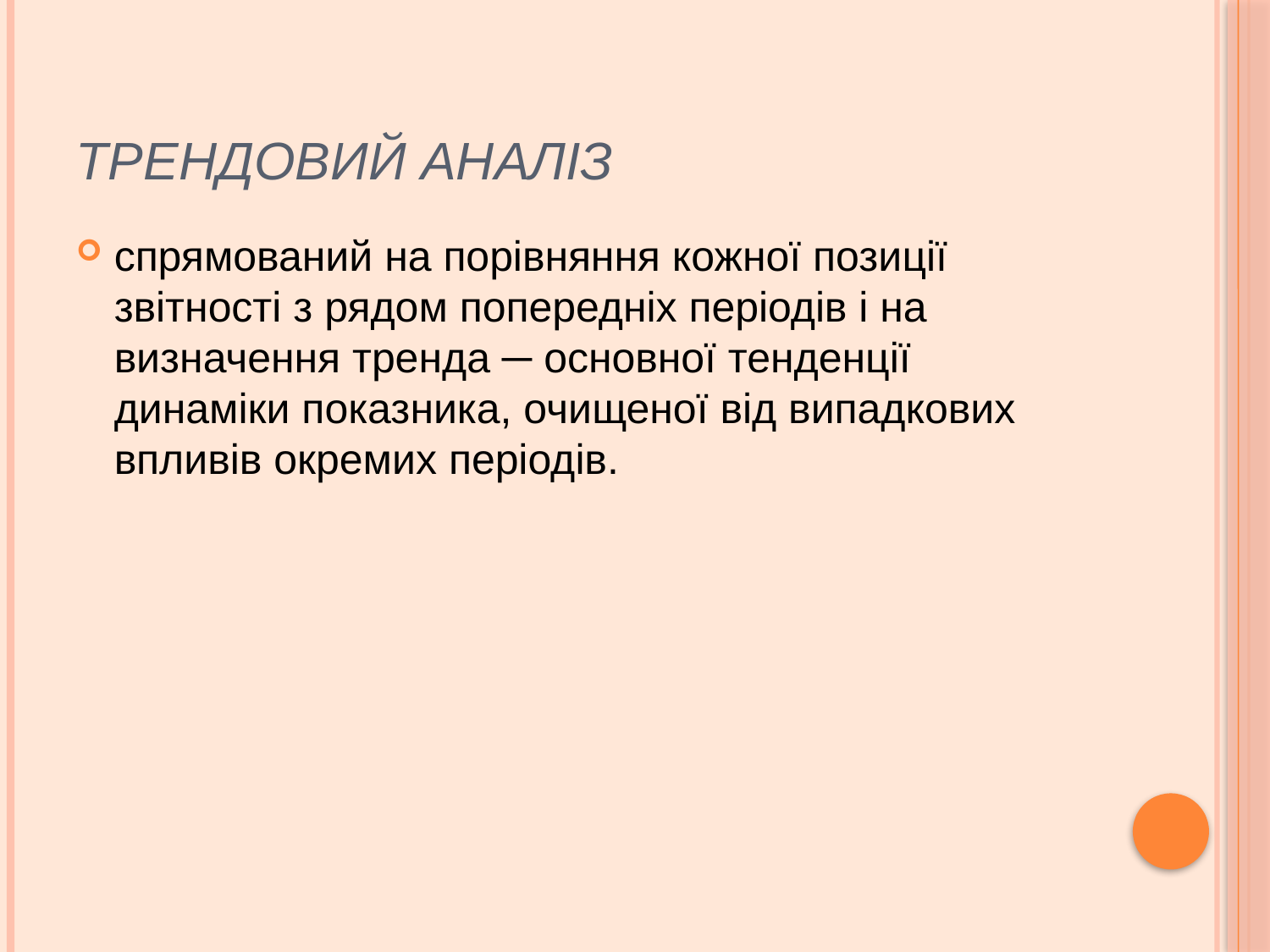

# Трендовий аналіз
спрямований на порівняння кожної позиції звітності з рядом попередніх періодів і на визначення тренда ─ основної тенденції динаміки показника, очищеної від випадкових впливів окремих періодів.